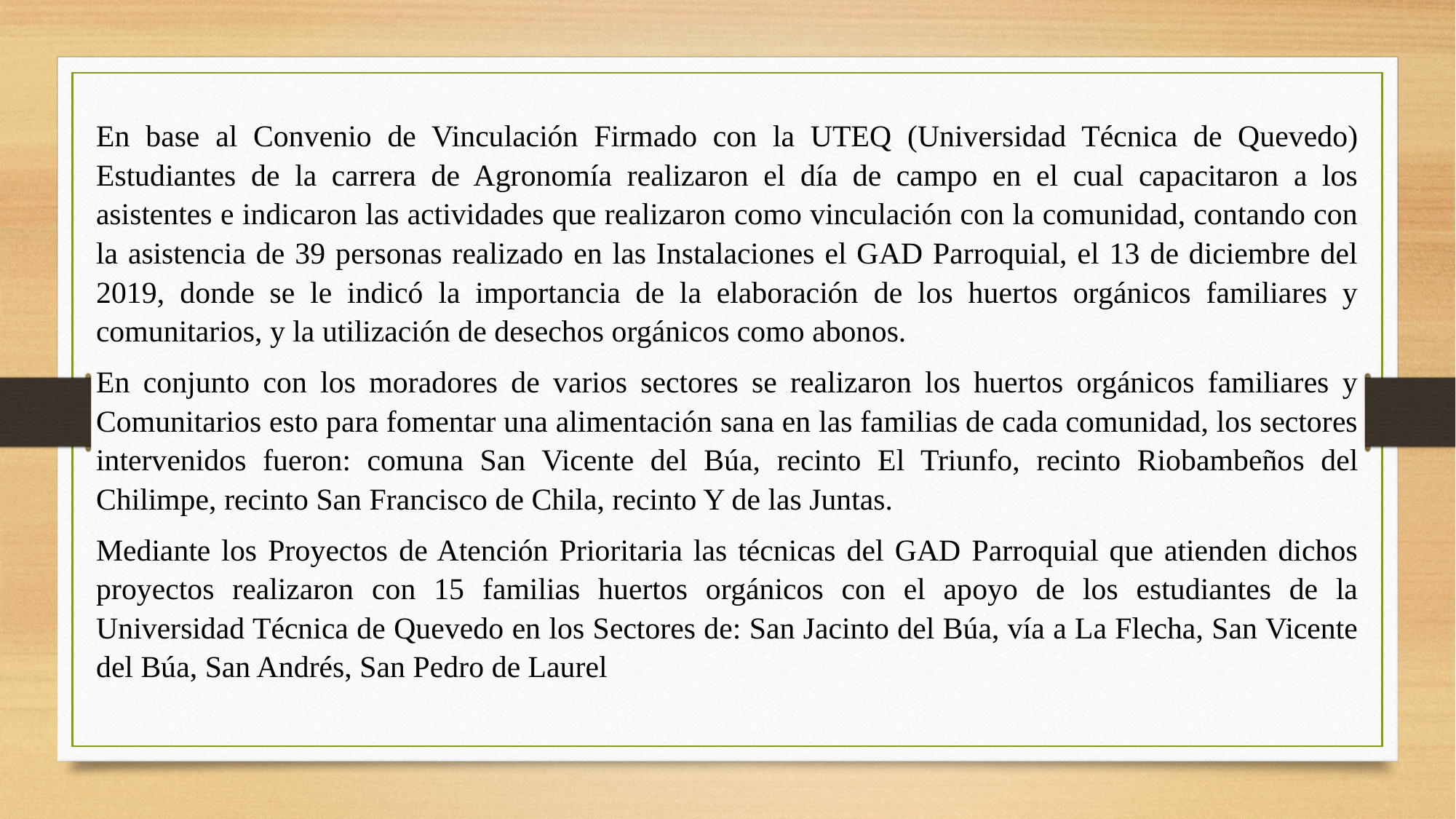

En base al Convenio de Vinculación Firmado con la UTEQ (Universidad Técnica de Quevedo) Estudiantes de la carrera de Agronomía realizaron el día de campo en el cual capacitaron a los asistentes e indicaron las actividades que realizaron como vinculación con la comunidad, contando con la asistencia de 39 personas realizado en las Instalaciones el GAD Parroquial, el 13 de diciembre del 2019, donde se le indicó la importancia de la elaboración de los huertos orgánicos familiares y comunitarios, y la utilización de desechos orgánicos como abonos.
En conjunto con los moradores de varios sectores se realizaron los huertos orgánicos familiares y Comunitarios esto para fomentar una alimentación sana en las familias de cada comunidad, los sectores intervenidos fueron: comuna San Vicente del Búa, recinto El Triunfo, recinto Riobambeños del Chilimpe, recinto San Francisco de Chila, recinto Y de las Juntas.
Mediante los Proyectos de Atención Prioritaria las técnicas del GAD Parroquial que atienden dichos proyectos realizaron con 15 familias huertos orgánicos con el apoyo de los estudiantes de la Universidad Técnica de Quevedo en los Sectores de: San Jacinto del Búa, vía a La Flecha, San Vicente del Búa, San Andrés, San Pedro de Laurel